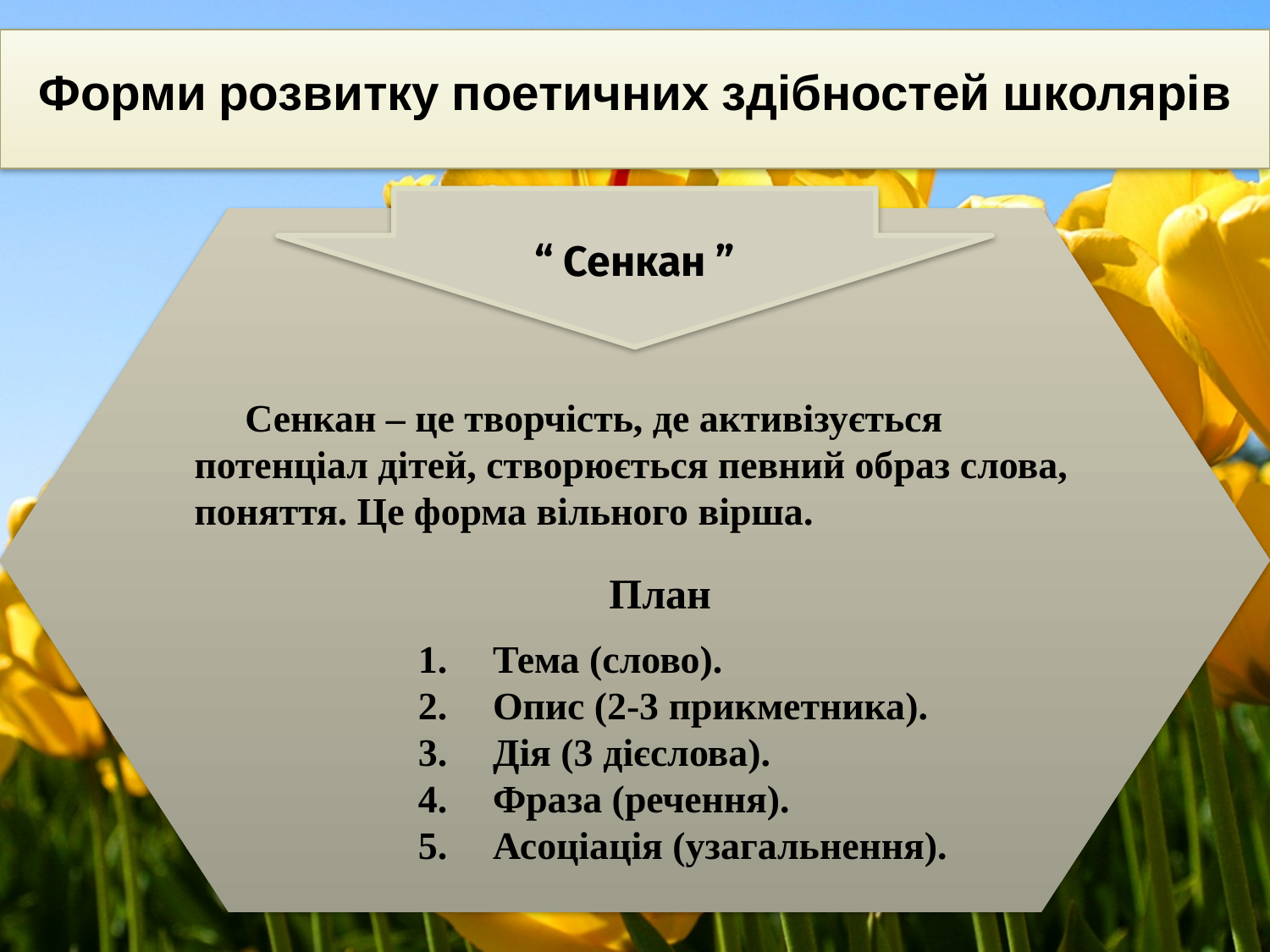

Форми розвитку поетичних здібностей школярів

“ Сенкан ”

Сенкан – це творчість, де активізується потенціал дітей, створюється певний образ слова, поняття. Це форма вільного вірша.

План

Тема (слово).
Опис (2-3 прикметника).
Дія (3 дієслова).
Фраза (речення).
Асоціація (узагальнення).